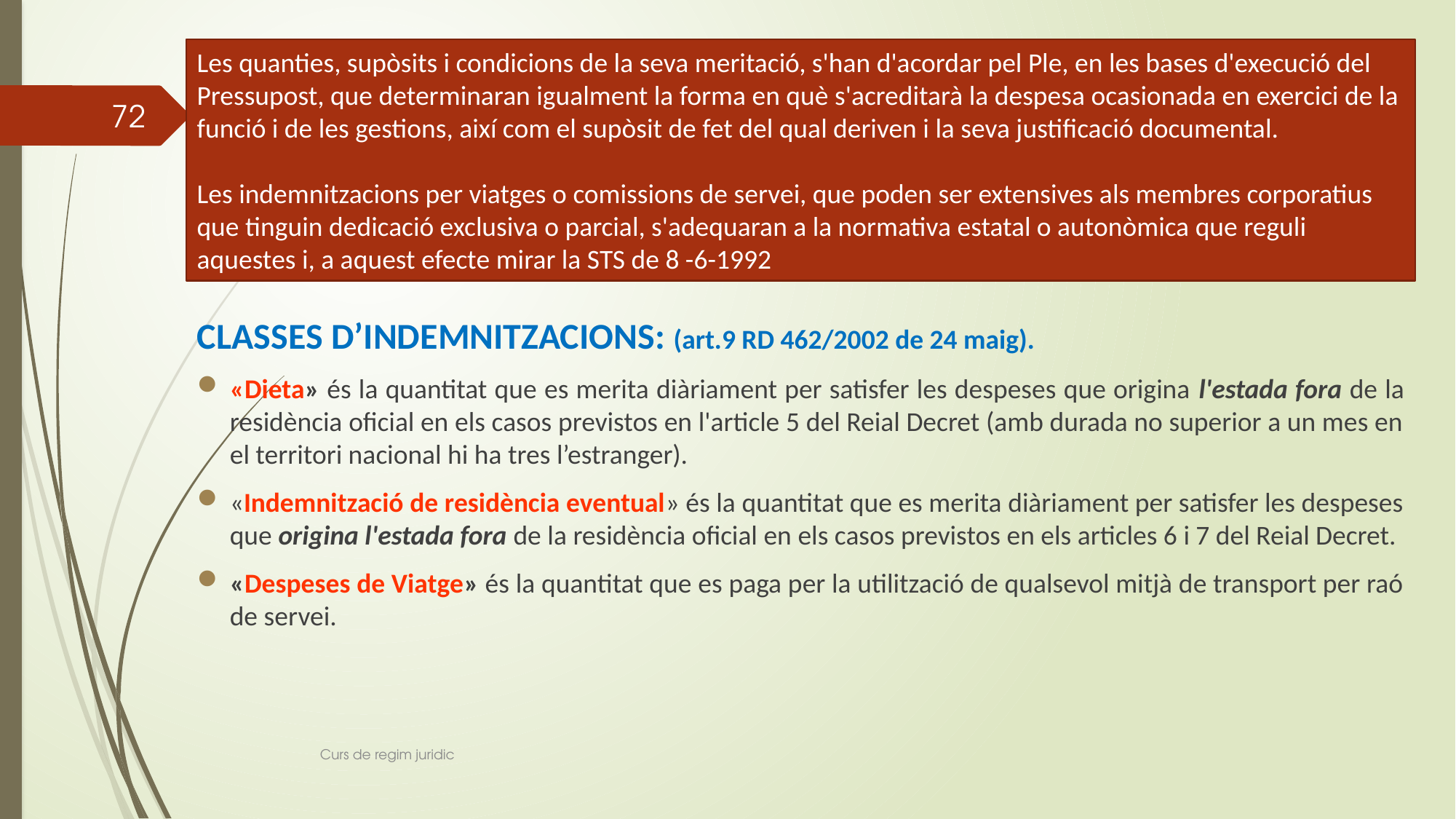

Les quanties, supòsits i condicions de la seva meritació, s'han d'acordar pel Ple, en les bases d'execució del Pressupost, que determinaran igualment la forma en què s'acreditarà la despesa ocasionada en exercici de la funció i de les gestions, així com el supòsit de fet del qual deriven i la seva justificació documental.

Les indemnitzacions per viatges o comissions de servei, que poden ser extensives als membres corporatius que tinguin dedicació exclusiva o parcial, s'adequaran a la normativa estatal o autonòmica que reguli aquestes i, a aquest efecte mirar la STS de 8 -6-1992
72
CLASSES D’INDEMNITZACIONS: (art.9 RD 462/2002 de 24 maig).
«Dieta» és la quantitat que es merita diàriament per satisfer les despeses que origina l'estada fora de la residència oficial en els casos previstos en l'article 5 del Reial Decret (amb durada no superior a un mes en el territori nacional hi ha tres l’estranger).
«Indemnització de residència eventual» és la quantitat que es merita diàriament per satisfer les despeses que origina l'estada fora de la residència oficial en els casos previstos en els articles 6 i 7 del Reial Decret.
«Despeses de Viatge» és la quantitat que es paga per la utilització de qualsevol mitjà de transport per raó de servei.

Curs de regim juridic